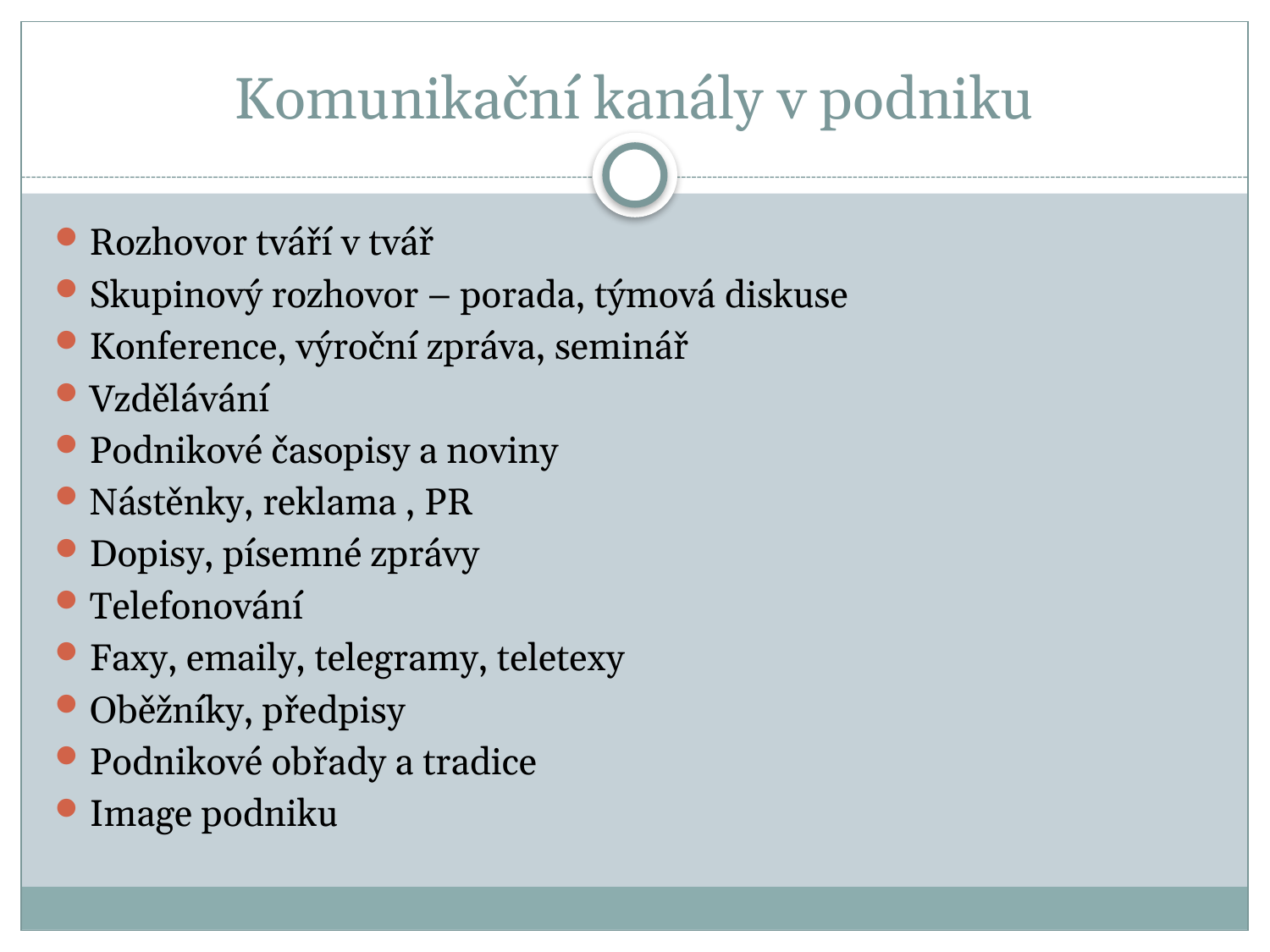

# Komunikační kanály v podniku
Rozhovor tváří v tvář
Skupinový rozhovor – porada, týmová diskuse
Konference, výroční zpráva, seminář
Vzdělávání
Podnikové časopisy a noviny
Nástěnky, reklama , PR
Dopisy, písemné zprávy
Telefonování
Faxy, emaily, telegramy, teletexy
Oběžníky, předpisy
Podnikové obřady a tradice
Image podniku